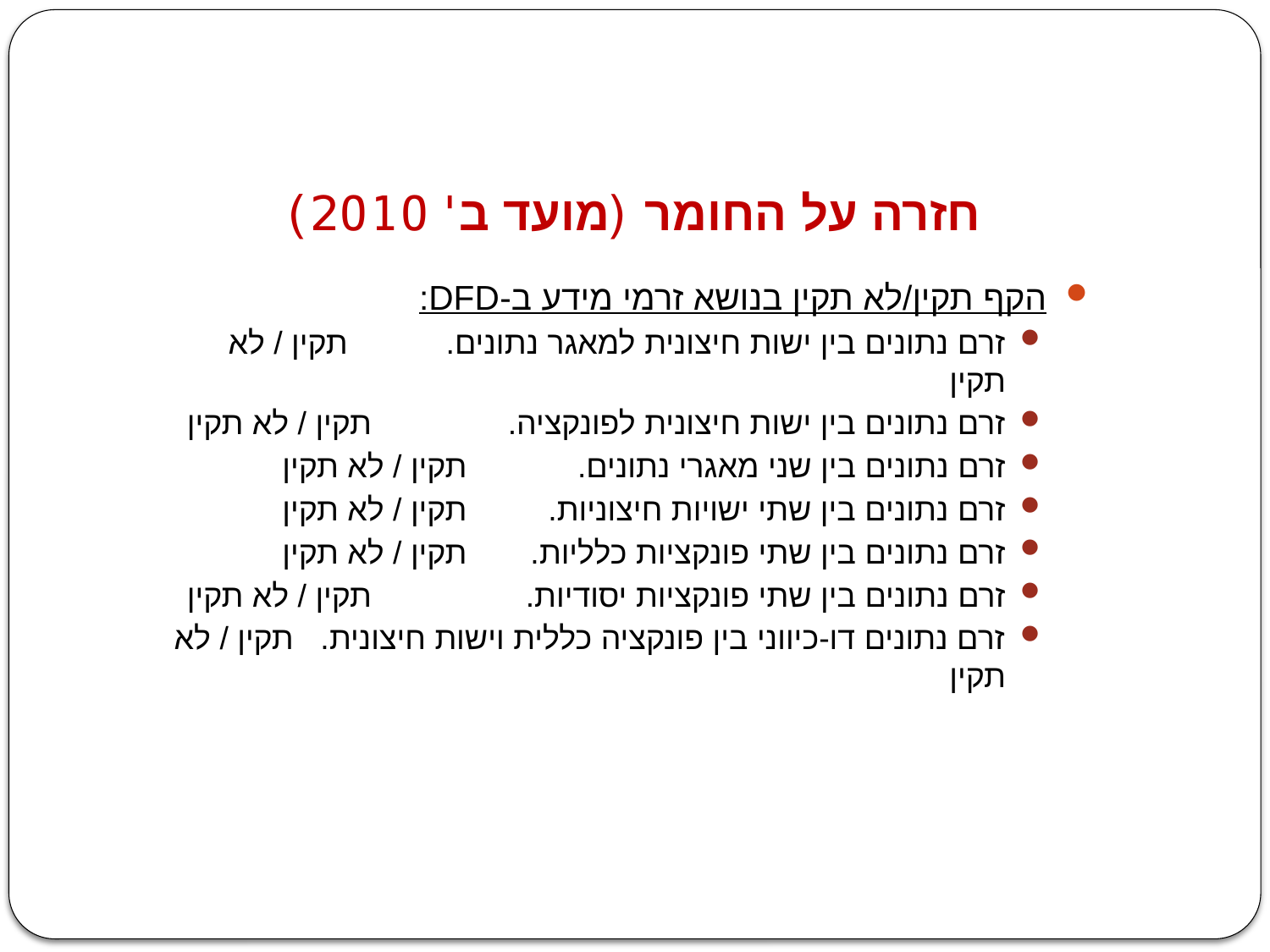

חזרה על החומר (מועד ב' 2010)
הקף תקין/לא תקין בנושא זרמי מידע ב-DFD:
זרם נתונים בין ישות חיצונית למאגר נתונים.    	       תקין / לא תקין
זרם נתונים בין ישות חיצונית לפונקציה.	 	       תקין / לא תקין
זרם נתונים בין שני מאגרי נתונים.			       תקין / לא תקין
זרם נתונים בין שתי ישויות חיצוניות.		       תקין / לא תקין
זרם נתונים בין שתי פונקציות כלליות.		       תקין / לא תקין
זרם נתונים בין שתי פונקציות יסודיות.		       תקין / לא תקין
זרם נתונים דו-כיווני בין פונקציה כללית וישות חיצונית.   תקין / לא תקין